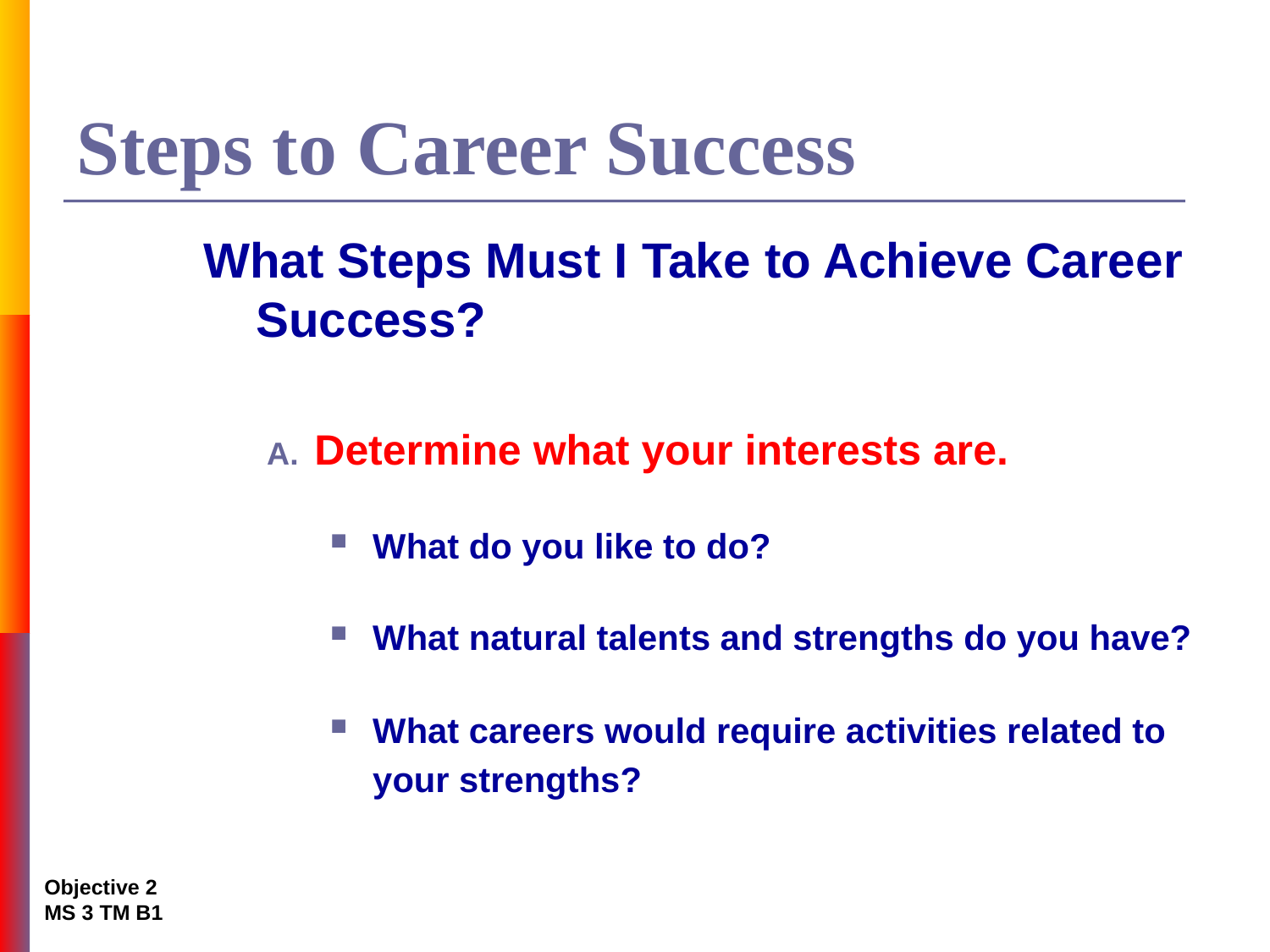

# Steps to Career Success
What Steps Must I Take to Achieve Career Success?
Determine what your interests are.
What do you like to do?
What natural talents and strengths do you have?
What careers would require activities related to your strengths?
Objective 2
MS 3 TM B1